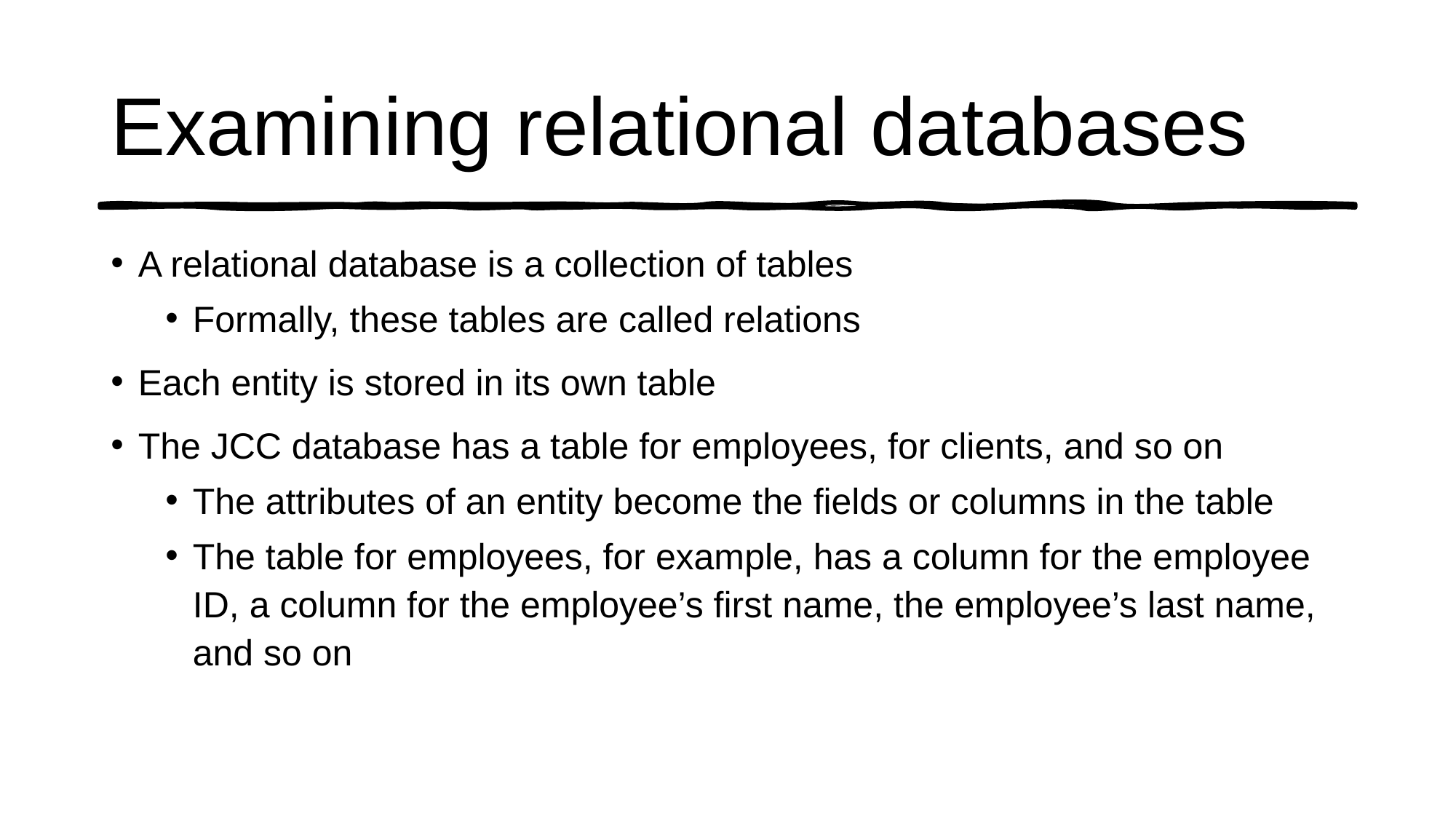

# Examining relational databases
A relational database is a collection of tables
Formally, these tables are called relations
Each entity is stored in its own table
The JCC database has a table for employees, for clients, and so on
The attributes of an entity become the fields or columns in the table
The table for employees, for example, has a column for the employee ID, a column for the employee’s first name, the employee’s last name, and so on